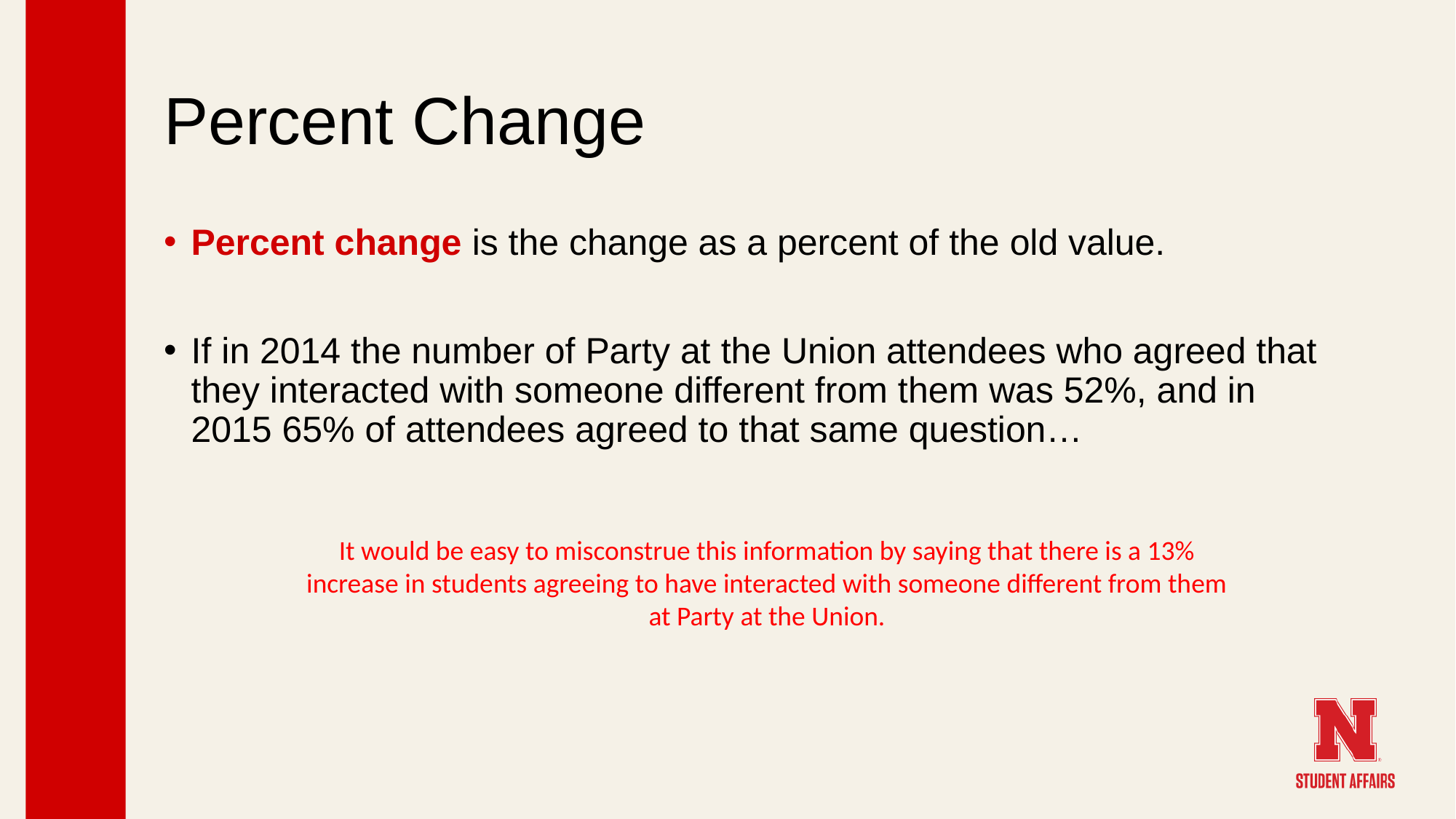

# Percent Change
Percent change is the change as a percent of the old value.

If in 2014 the number of Party at the Union attendees who agreed that they interacted with someone different from them was 52%, and in 2015 65% of attendees agreed to that same question…
It would be easy to misconstrue this information by saying that there is a 13% increase in students agreeing to have interacted with someone different from them at Party at the Union.